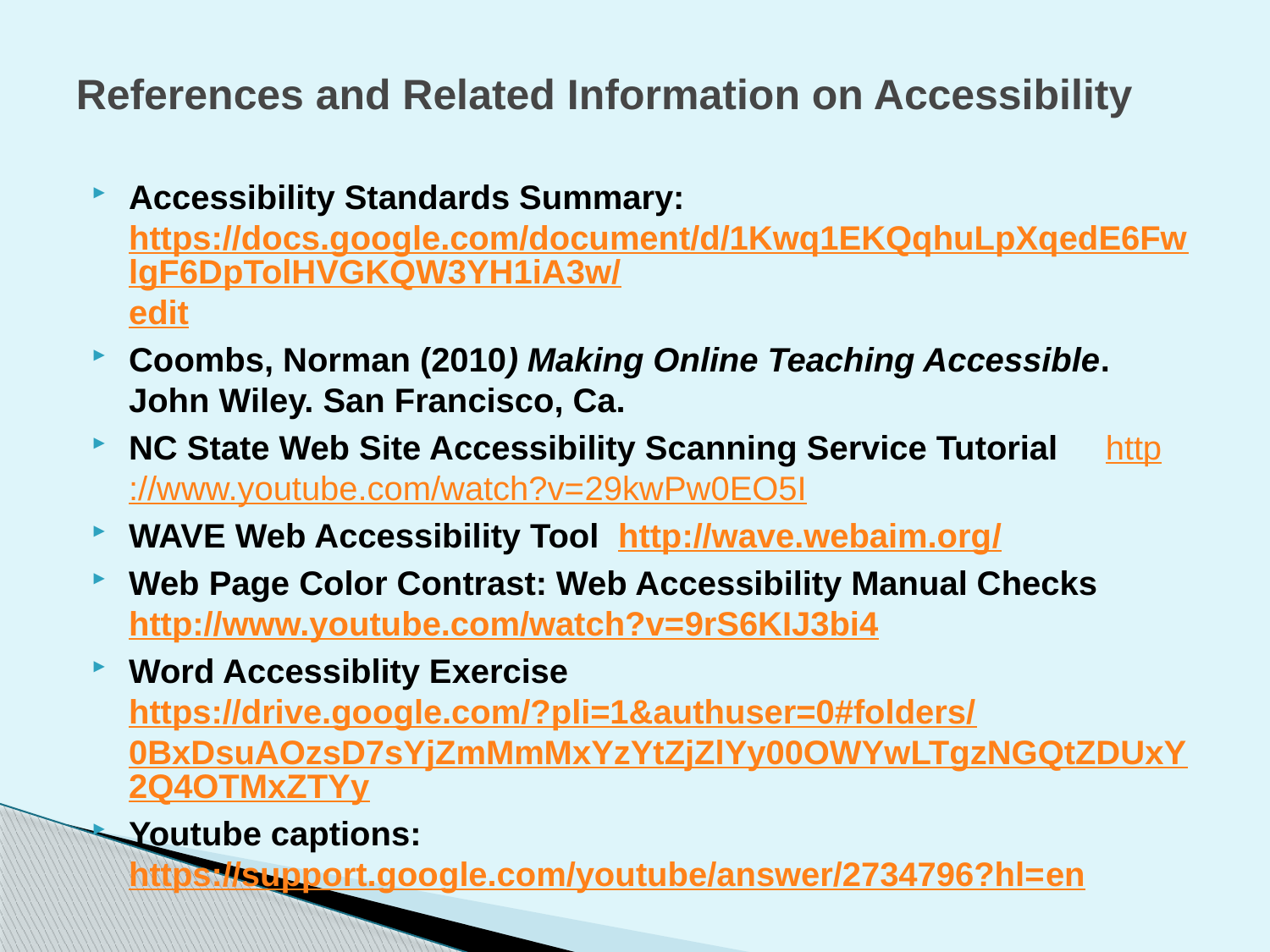

# References and Related Information on Accessibility
Accessibility Standards Summary: https://docs.google.com/document/d/1Kwq1EKQqhuLpXqedE6FwlgF6DpTolHVGKQW3YH1iA3w/edit
Coombs, Norman (2010) Making Online Teaching Accessible. John Wiley. San Francisco, Ca.
NC State Web Site Accessibility Scanning Service Tutorial     http://www.youtube.com/watch?v=29kwPw0EO5I
WAVE Web Accessibility Tool  http://wave.webaim.org/
Web Page Color Contrast: Web Accessibility Manual Checks   http://www.youtube.com/watch?v=9rS6KIJ3bi4
Word Accessiblity Exercise https://drive.google.com/?pli=1&authuser=0#folders/0BxDsuAOzsD7sYjZmMmMxYzYtZjZlYy00OWYwLTgzNGQtZDUxY2Q4OTMxZTYy
Youtube captions:  https://support.google.com/youtube/answer/2734796?hl=en